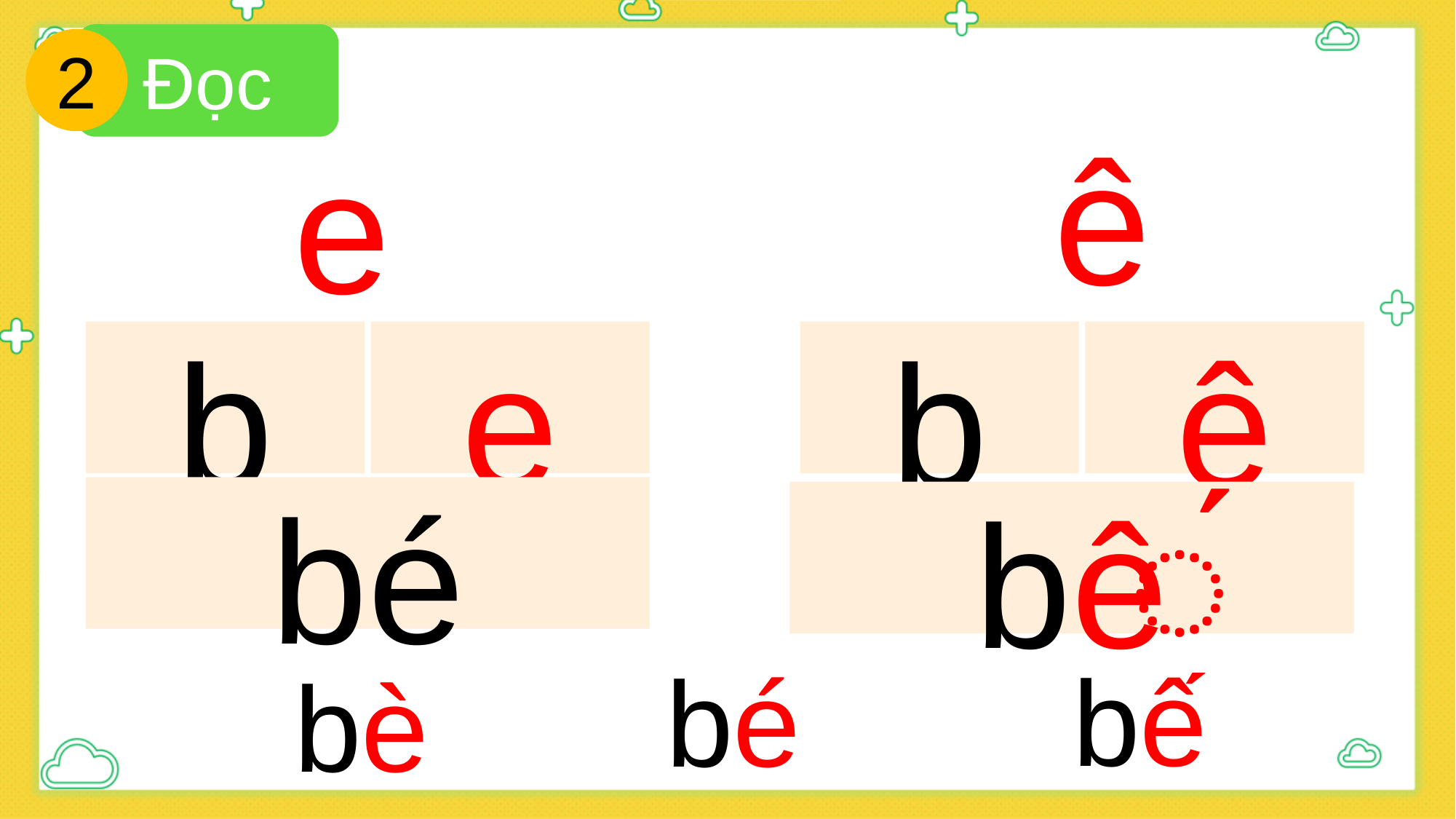

Đọc
2
ê
e
b
e
b
ê
bé
bê
́
bế
bé
bè